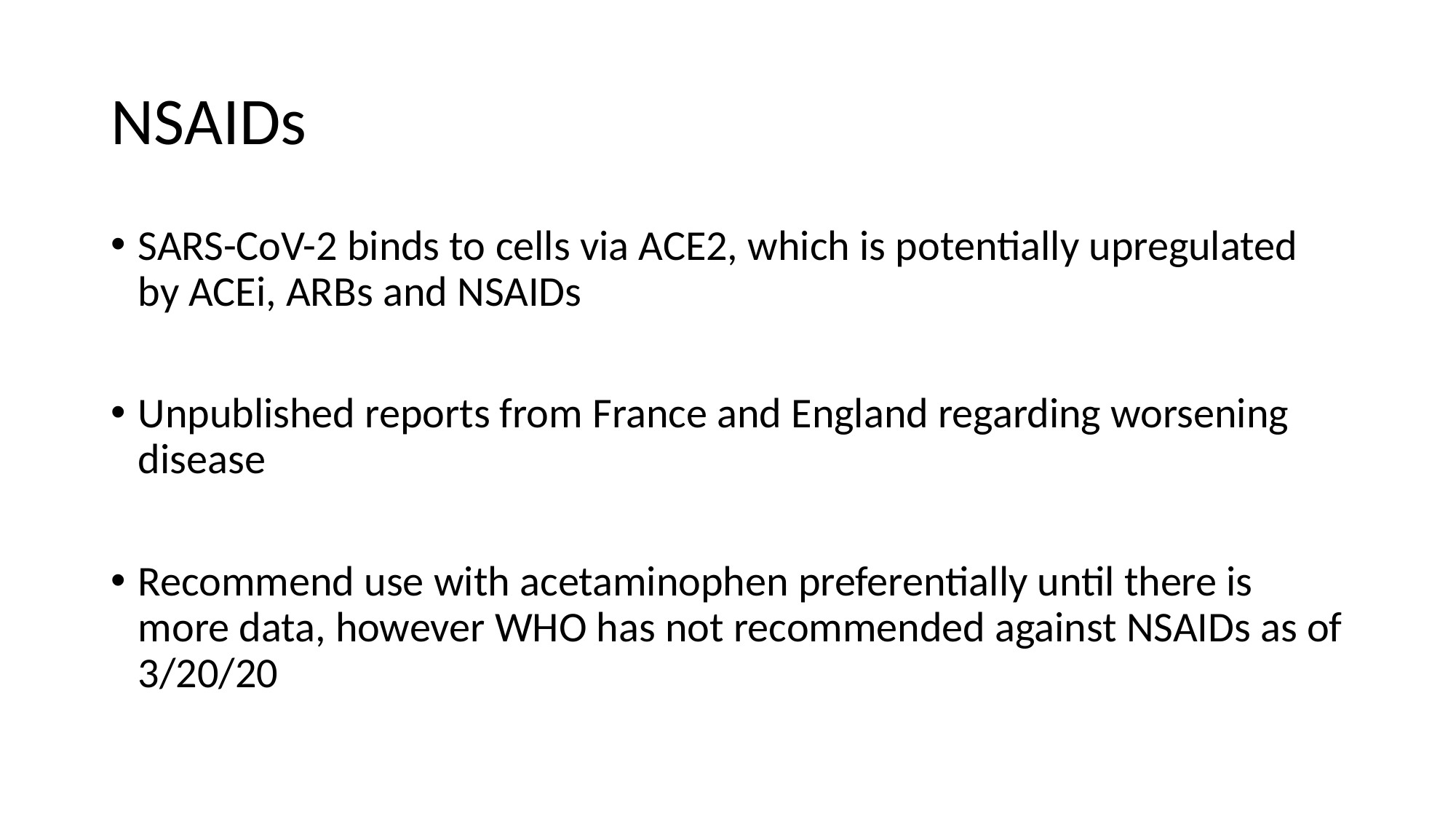

# NSAIDs
SARS-CoV-2 binds to cells via ACE2, which is potentially upregulated by ACEi, ARBs and NSAIDs

Unpublished reports from France and England regarding worsening disease

Recommend use with acetaminophen preferentially until there is more data, however WHO has not recommended against NSAIDs as of 3/20/20